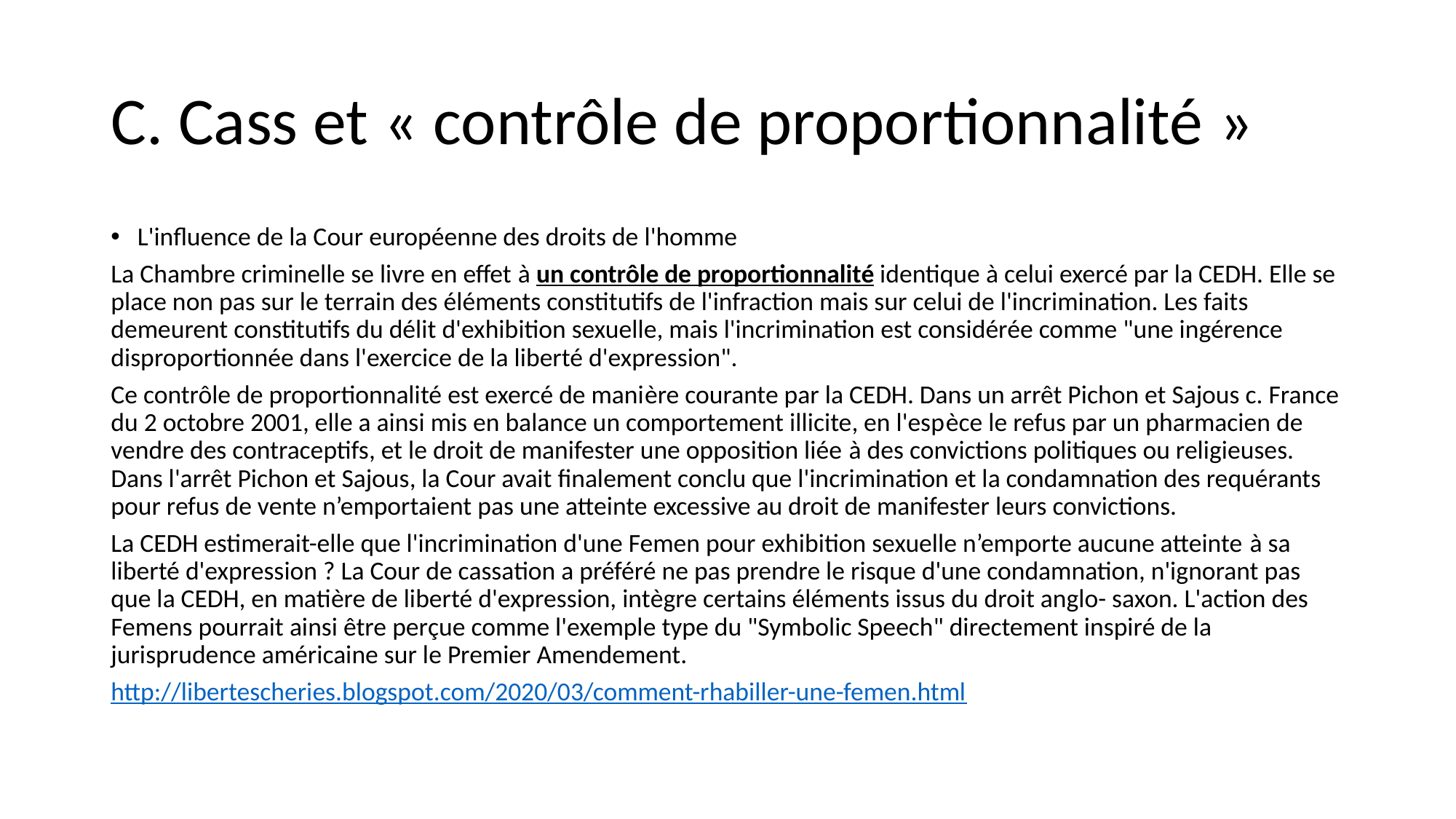

# C. Cass et « contrôle de proportionnalité »
L'influence de la Cour européenne des droits de l'homme
La Chambre criminelle se livre en effet à un contrôle de proportionnalité identique à celui exercé par la CEDH. Elle se place non pas sur le terrain des éléments constitutifs de l'infraction mais sur celui de l'incrimination. Les faits demeurent constitutifs du délit d'exhibition sexuelle, mais l'incrimination est considérée comme "une ingérence disproportionnée dans l'exercice de la liberté d'expression".
Ce contrôle de proportionnalité est exercé de manière courante par la CEDH. Dans un arrêt Pichon et Sajous c. France du 2 octobre 2001, elle a ainsi mis en balance un comportement illicite, en l'espèce le refus par un pharmacien de vendre des contraceptifs, et le droit de manifester une opposition liée à des convictions politiques ou religieuses. Dans l'arrêt Pichon et Sajous, la Cour avait finalement conclu que l'incrimination et la condamnation des requérants pour refus de vente n’emportaient pas une atteinte excessive au droit de manifester leurs convictions.
La CEDH estimerait-elle que l'incrimination d'une Femen pour exhibition sexuelle n’emporte aucune atteinte à sa liberté d'expression ? La Cour de cassation a préféré ne pas prendre le risque d'une condamnation, n'ignorant pas que la CEDH, en matière de liberté d'expression, intègre certains éléments issus du droit anglo- saxon. L'action des Femens pourrait ainsi être perçue comme l'exemple type du "Symbolic Speech" directement inspiré de la jurisprudence américaine sur le Premier Amendement.
http://libertescheries.blogspot.com/2020/03/comment-rhabiller-une-femen.html